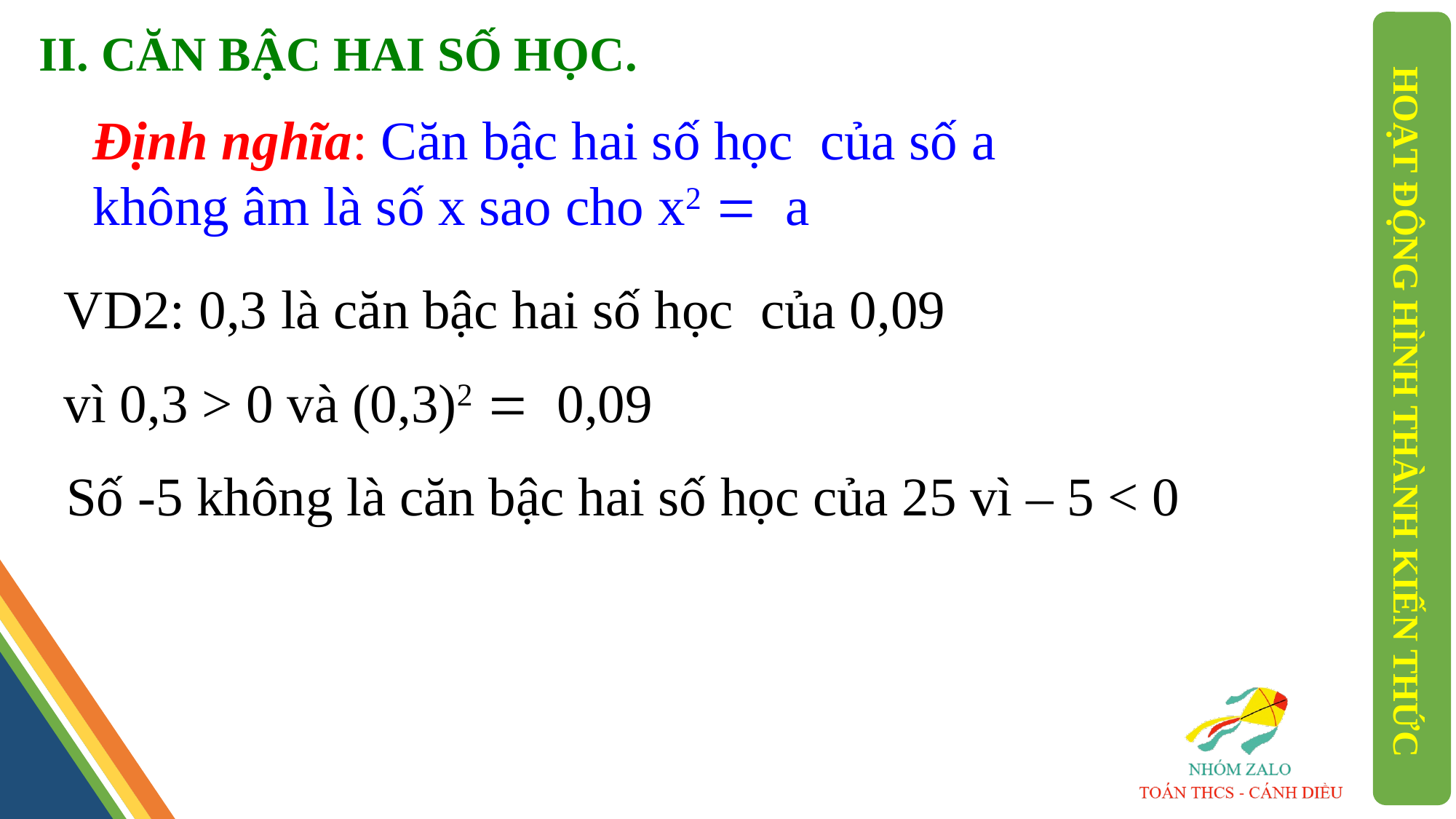

II. CĂN BẬC HAI SỐ HỌC.
Định nghĩa: Căn bậc hai số học  của số a không âm là số x sao cho x2 =  a
VD2: 0,3 là căn bậc hai số học  của 0,09
vì 0,3 > 0 và (0,3)2 =  0,09
Số -5 không là căn bậc hai số học của 25 vì – 5 < 0

HOẠT ĐỘNG HÌNH THÀNH KIẾN THỨC